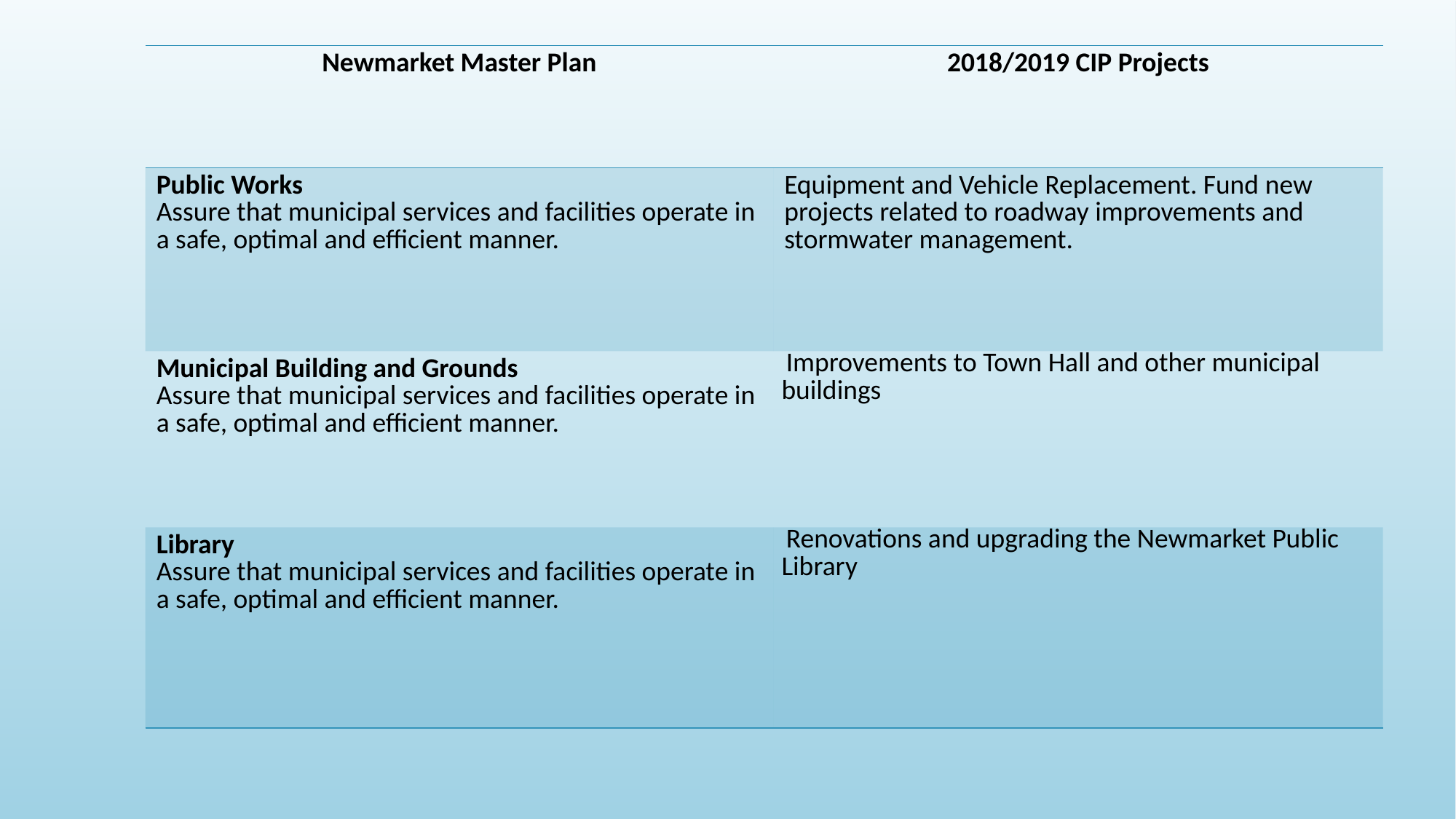

| Newmarket Master Plan | 2018/2019 CIP Projects |
| --- | --- |
| Public Works Assure that municipal services and facilities operate in a safe, optimal and efficient manner. | Equipment and Vehicle Replacement. Fund new projects related to roadway improvements and stormwater management. |
| Municipal Building and Grounds Assure that municipal services and facilities operate in a safe, optimal and efficient manner. | Improvements to Town Hall and other municipal buildings |
| Library Assure that municipal services and facilities operate in a safe, optimal and efficient manner. | Renovations and upgrading the Newmarket Public Library |
#